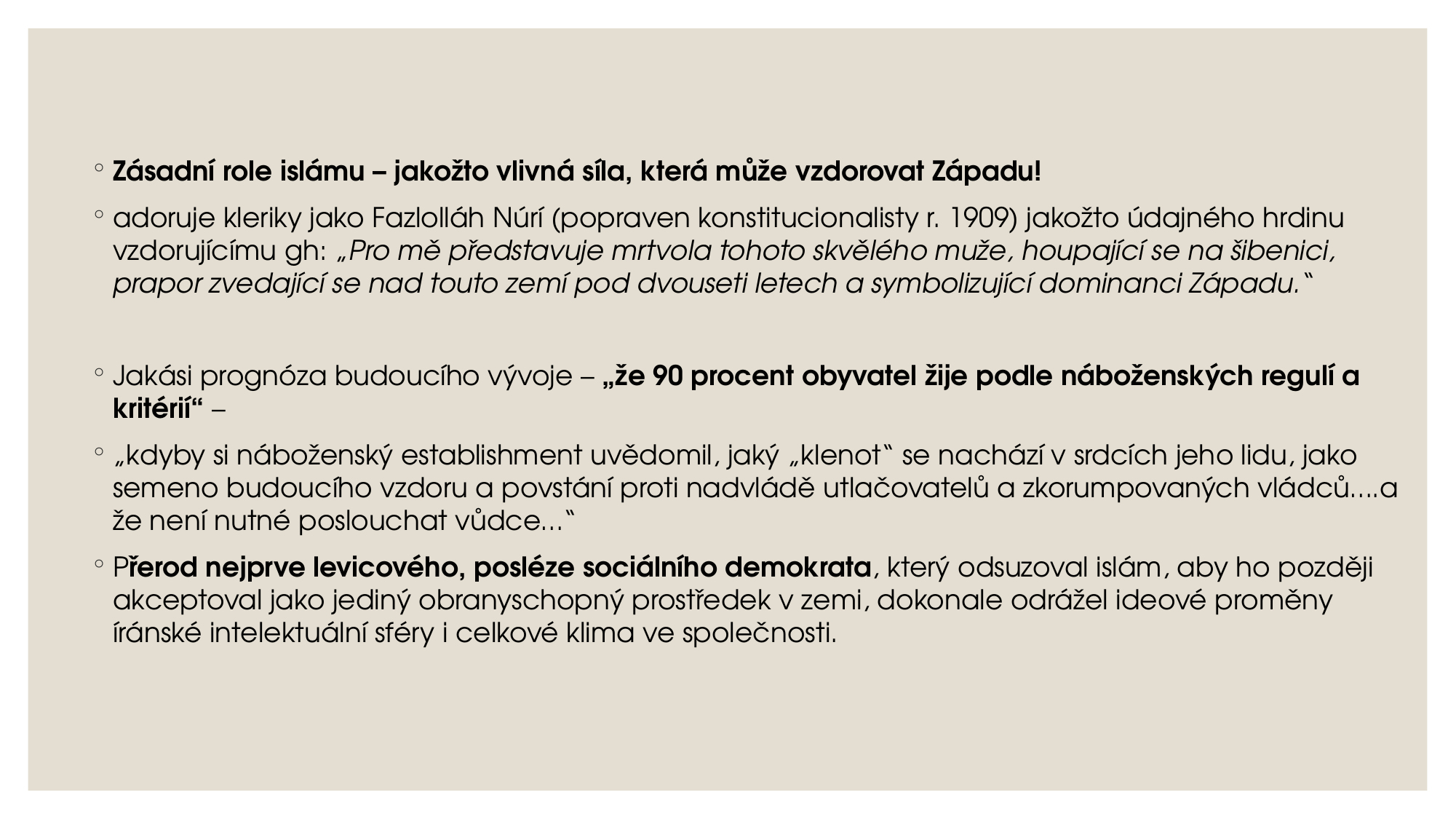

#
Zásadní role islámu – jakožto vlivná síla, která může vzdorovat Západu!
adoruje kleriky jako Fazlolláh Núrí (popraven konstitucionalisty r. 1909) jakožto údajného hrdinu vzdorujícímu gh: „Pro mě představuje mrtvola tohoto skvělého muže, houpající se na šibenici, prapor zvedající se nad touto zemí pod dvouseti letech a symbolizující dominanci Západu.“

Jakási prognóza budoucího vývoje – „že 90 procent obyvatel žije podle náboženských regulí a kritérií“ –
„kdyby si náboženský establishment uvědomil, jaký „klenot“ se nachází v srdcích jeho lidu, jako semeno budoucího vzdoru a povstání proti nadvládě utlačovatelů a zkorumpovaných vládců….a že není nutné poslouchat vůdce…“
Přerod nejprve levicového, posléze sociálního demokrata, který odsuzoval islám, aby ho později akceptoval jako jediný obranyschopný prostředek v zemi, dokonale odrážel ideové proměny íránské intelektuální sféry i celkové klima ve společnosti.